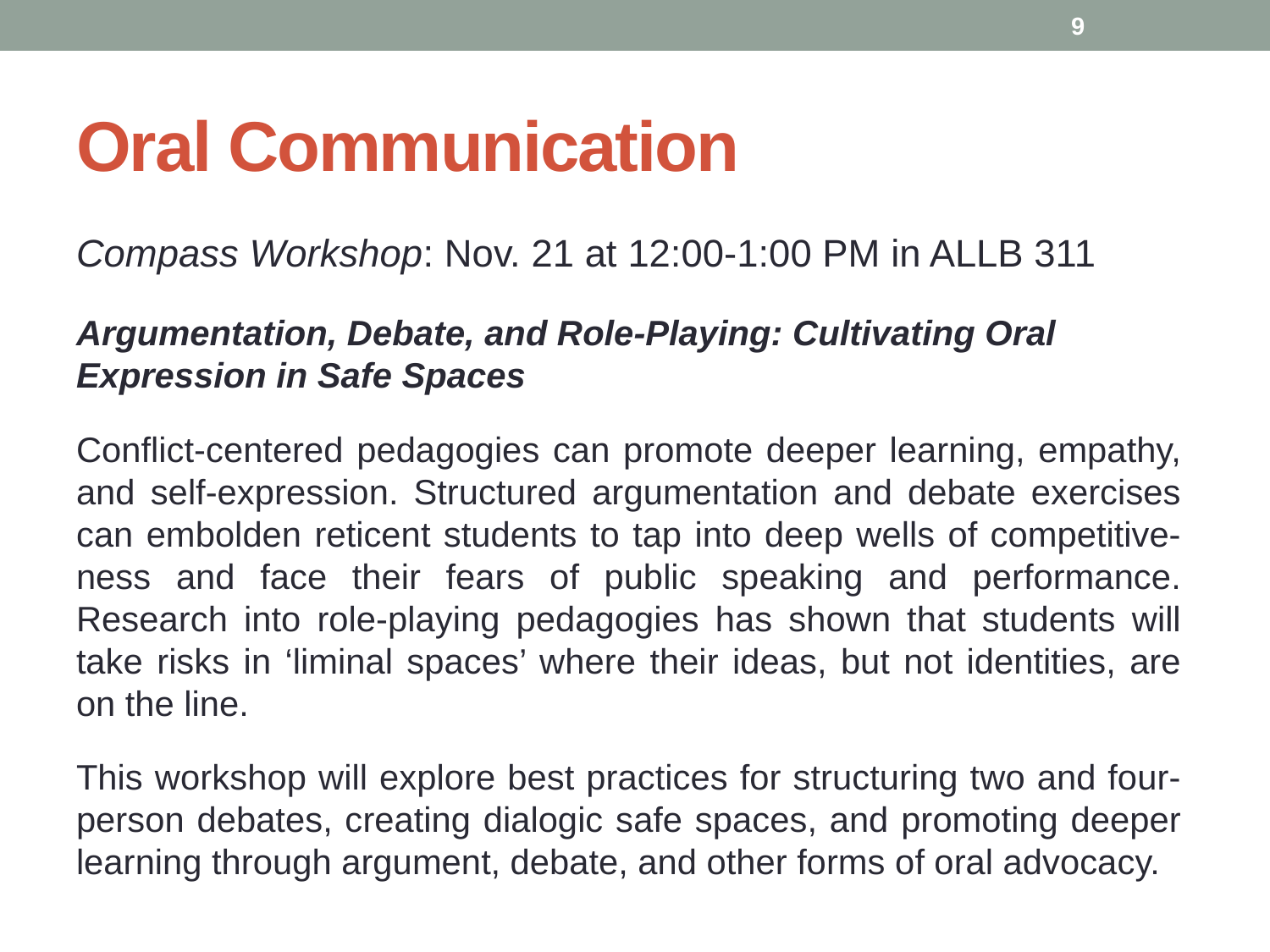

9
# Oral Communication
Compass Workshop: Nov. 21 at 12:00-1:00 PM in ALLB 311

Argumentation, Debate, and Role-Playing: Cultivating Oral Expression in Safe Spaces

Conflict-centered pedagogies can promote deeper learning, empathy, and self-expression. Structured argumentation and debate exercises can embolden reticent students to tap into deep wells of competitive-ness and face their fears of public speaking and performance. Research into role-playing pedagogies has shown that students will take risks in ‘liminal spaces’ where their ideas, but not identities, are on the line.

This workshop will explore best practices for structuring two and four-person debates, creating dialogic safe spaces, and promoting deeper learning through argument, debate, and other forms of oral advocacy.